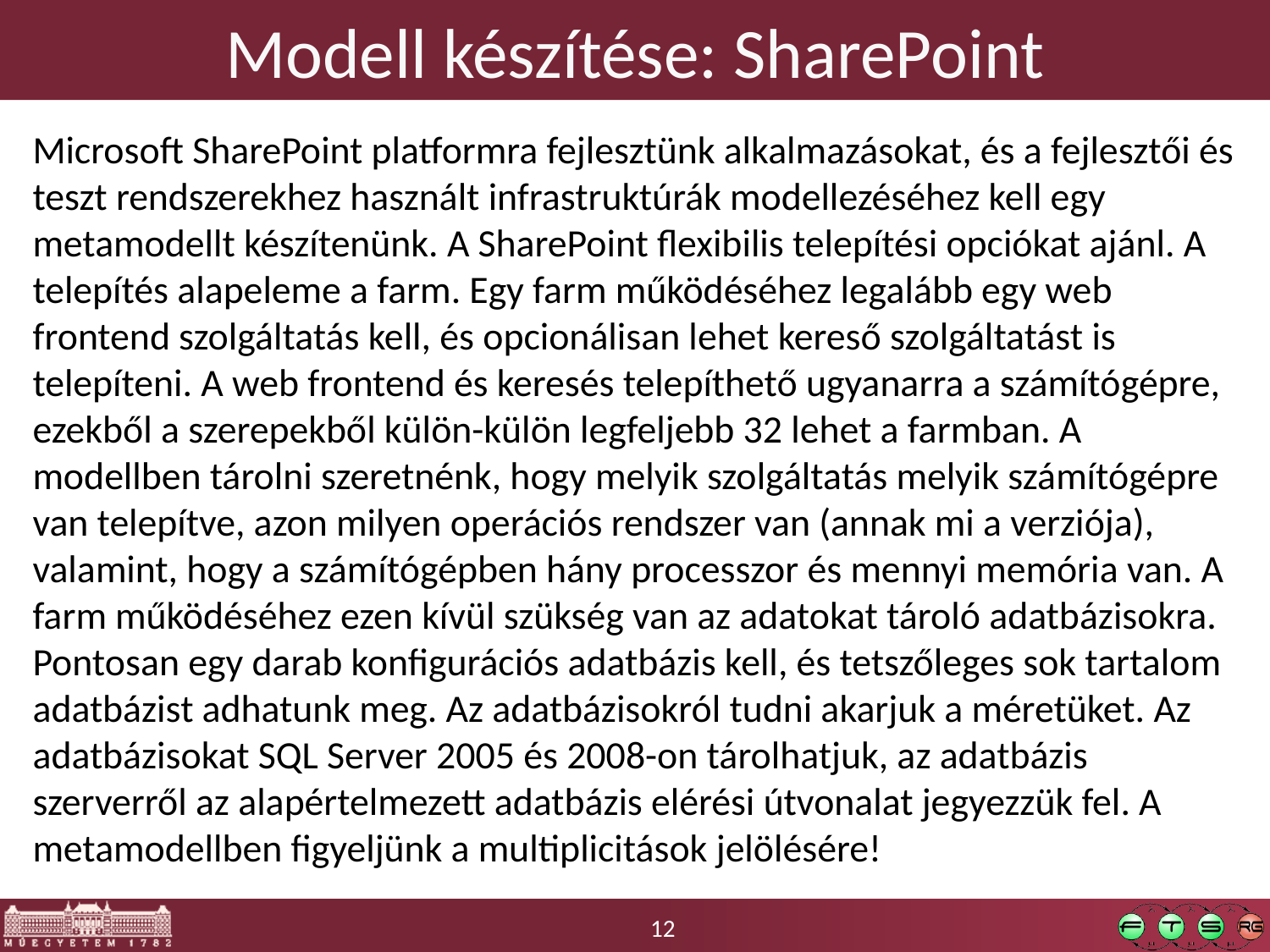

# Modell készítése: SharePoint
Microsoft SharePoint platformra fejlesztünk alkalmazásokat, és a fejlesztői és teszt rendszerekhez használt infrastruktúrák modellezéséhez kell egy metamodellt készítenünk. A SharePoint flexibilis telepítési opciókat ajánl. A telepítés alapeleme a farm. Egy farm működéséhez legalább egy web frontend szolgáltatás kell, és opcionálisan lehet kereső szolgáltatást is telepíteni. A web frontend és keresés telepíthető ugyanarra a számítógépre, ezekből a szerepekből külön-külön legfeljebb 32 lehet a farmban. A modellben tárolni szeretnénk, hogy melyik szolgáltatás melyik számítógépre van telepítve, azon milyen operációs rendszer van (annak mi a verziója), valamint, hogy a számítógépben hány processzor és mennyi memória van. A farm működéséhez ezen kívül szükség van az adatokat tároló adatbázisokra. Pontosan egy darab konfigurációs adatbázis kell, és tetszőleges sok tartalom adatbázist adhatunk meg. Az adatbázisokról tudni akarjuk a méretüket. Az adatbázisokat SQL Server 2005 és 2008-on tárolhatjuk, az adatbázis szerverről az alapértelmezett adatbázis elérési útvonalat jegyezzük fel. A metamodellben figyeljünk a multiplicitások jelölésére!